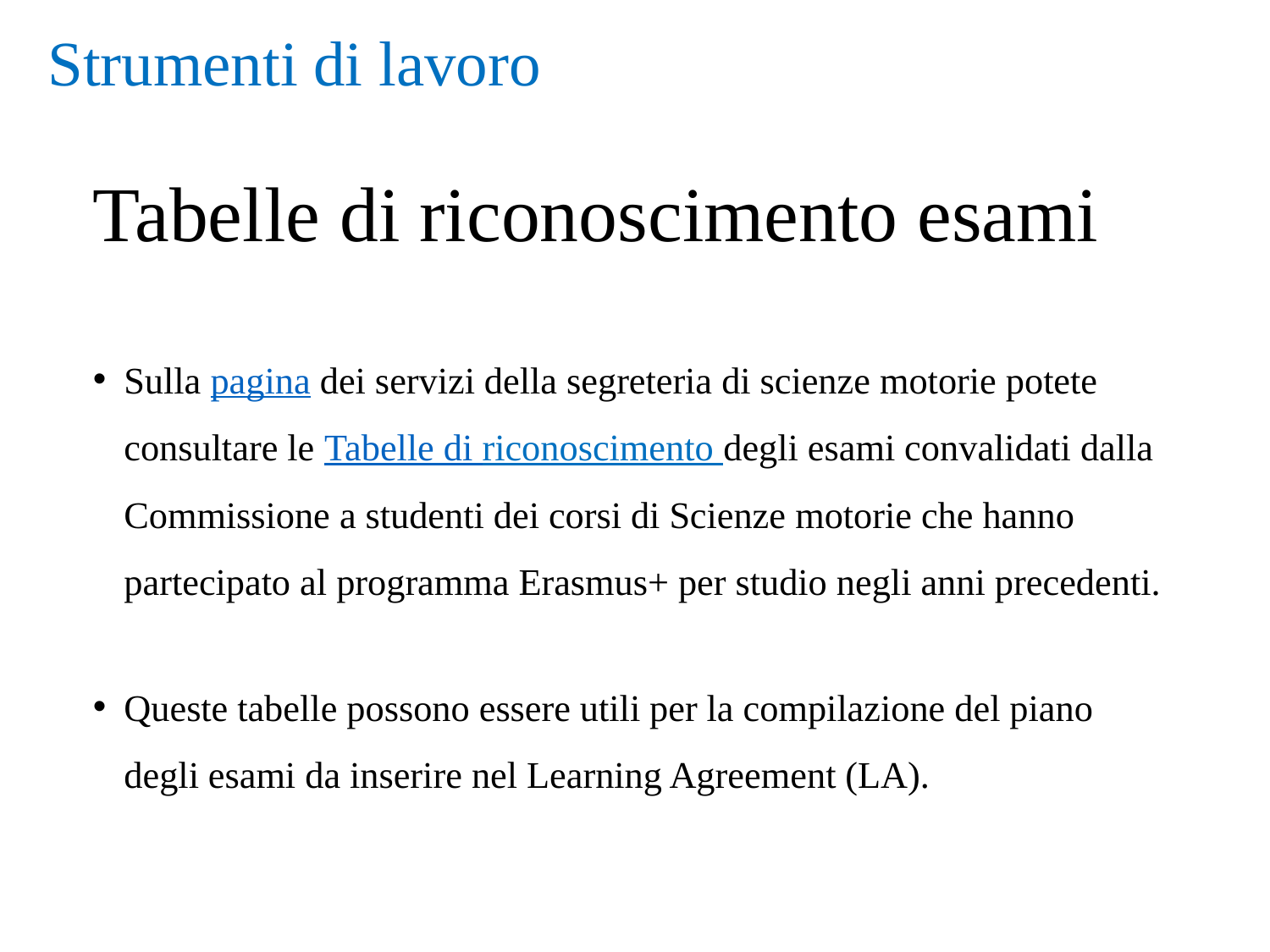

Strumenti di lavoro
# Tabelle di riconoscimento esami
Sulla pagina dei servizi della segreteria di scienze motorie potete consultare le Tabelle di riconoscimento degli esami convalidati dalla Commissione a studenti dei corsi di Scienze motorie che hanno partecipato al programma Erasmus+ per studio negli anni precedenti.
Queste tabelle possono essere utili per la compilazione del piano degli esami da inserire nel Learning Agreement (LA).